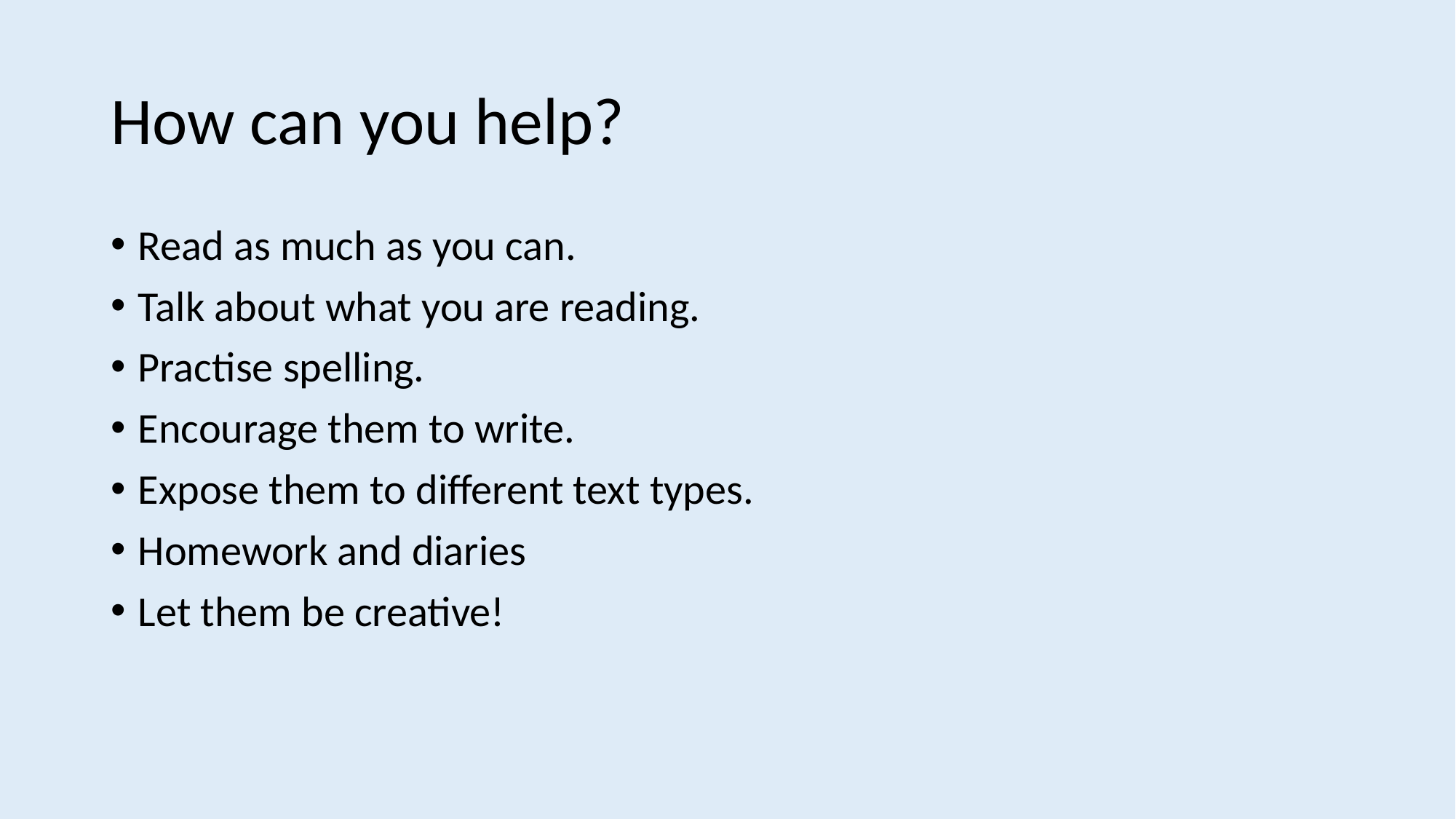

# How can you help?
Read as much as you can.
Talk about what you are reading.
Practise spelling.
Encourage them to write.
Expose them to different text types.
Homework and diaries
Let them be creative!